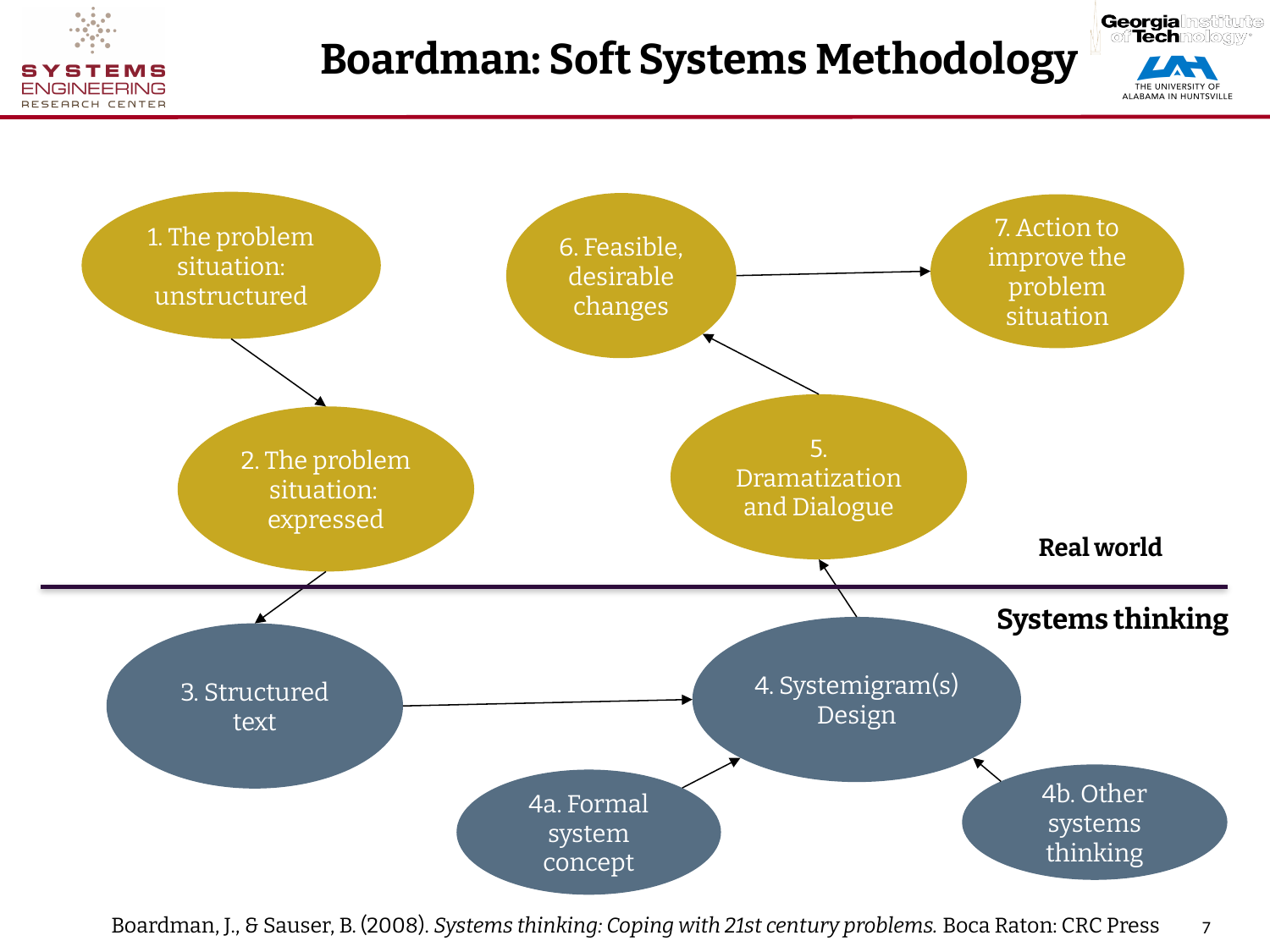

# Boardman: Soft Systems Methodology
1. The problem situation: unstructured
6. Feasible, desirable changes
7. Action to improve the problem situation
5. Dramatization and Dialogue
2. The problem situation:
expressed
Real world
Systems thinking
4. Systemigram(s) Design
3. Structured text
4b. Other systems thinking
4a. Formal system concept
Boardman, J., & Sauser, B. (2008). Systems thinking: Coping with 21st century problems. Boca Raton: CRC Press